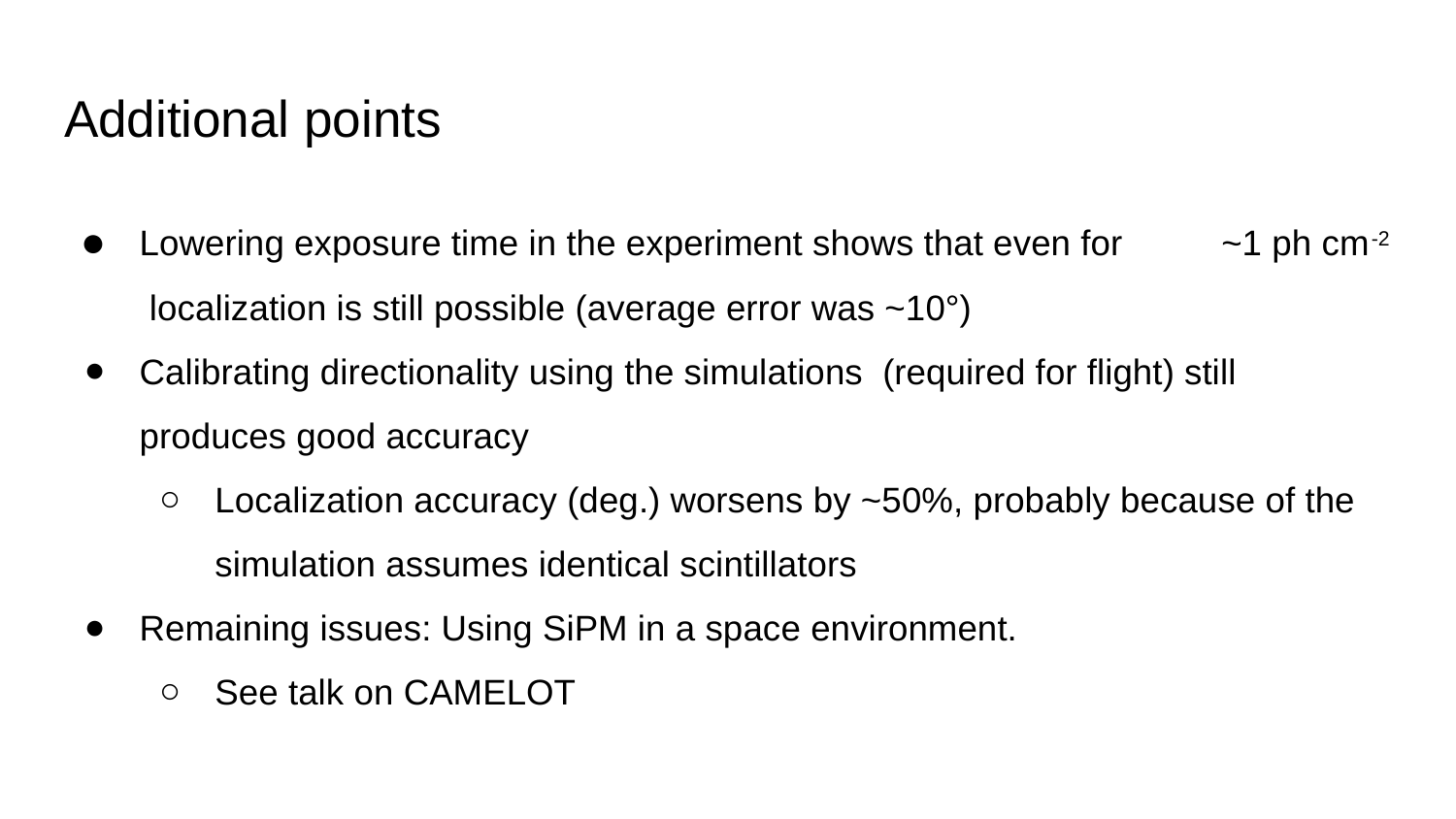

# Additional points
Lowering exposure time in the experiment shows that even for          ~1 ph cm-2  localization is still possible (average error was ~10°)
Calibrating directionality using the simulations  (required for flight) still produces good accuracy
Localization accuracy (deg.) worsens by ~50%, probably because of the simulation assumes identical scintillators
Remaining issues: Using SiPM in a space environment.
See talk on CAMELOT